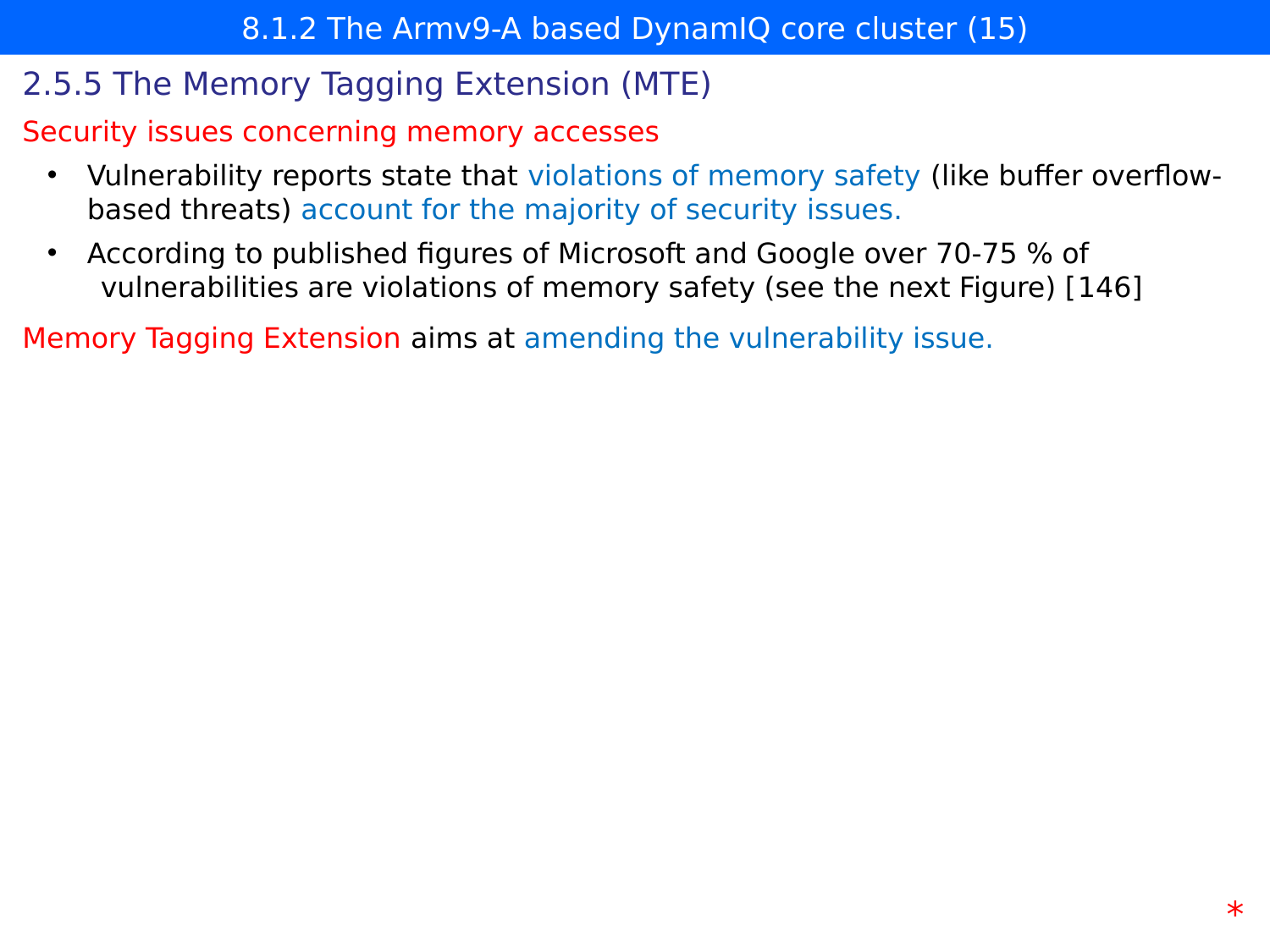

# 8.1.2 The Armv9-A based DynamIQ core cluster (15)
2.5.5 The Memory Tagging Extension (MTE)
Security issues concerning memory accesses
Vulnerability reports state that violations of memory safety (like buffer overflow-based threats) account for the majority of security issues.
According to published figures of Microsoft and Google over 70-75 % of
      vulnerabilities are violations of memory safety (see the next Figure) [146]
Memory Tagging Extension aims at amending the vulnerability issue.
*